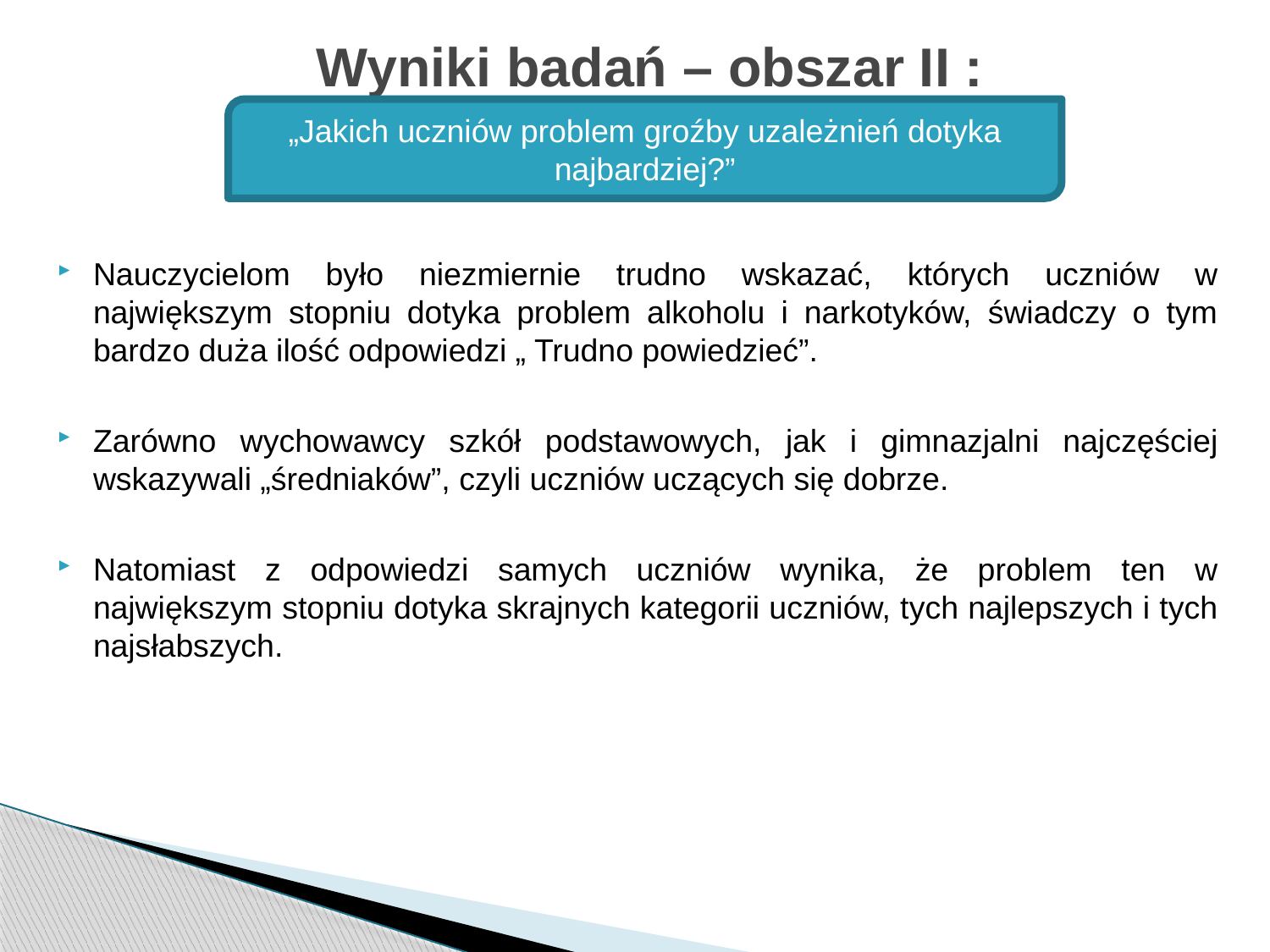

# Wyniki badań – obszar II :
„Jakich uczniów problem groźby uzależnień dotyka najbardziej?”
Nauczycielom było niezmiernie trudno wskazać, których uczniów w największym stopniu dotyka problem alkoholu i narkotyków, świadczy o tym bardzo duża ilość odpowiedzi „ Trudno powiedzieć”.

Zarówno wychowawcy szkół podstawowych, jak i gimnazjalni najczęściej wskazywali „średniaków”, czyli uczniów uczących się dobrze.

Natomiast z odpowiedzi samych uczniów wynika, że problem ten w największym stopniu dotyka skrajnych kategorii uczniów, tych najlepszych i tych najsłabszych.